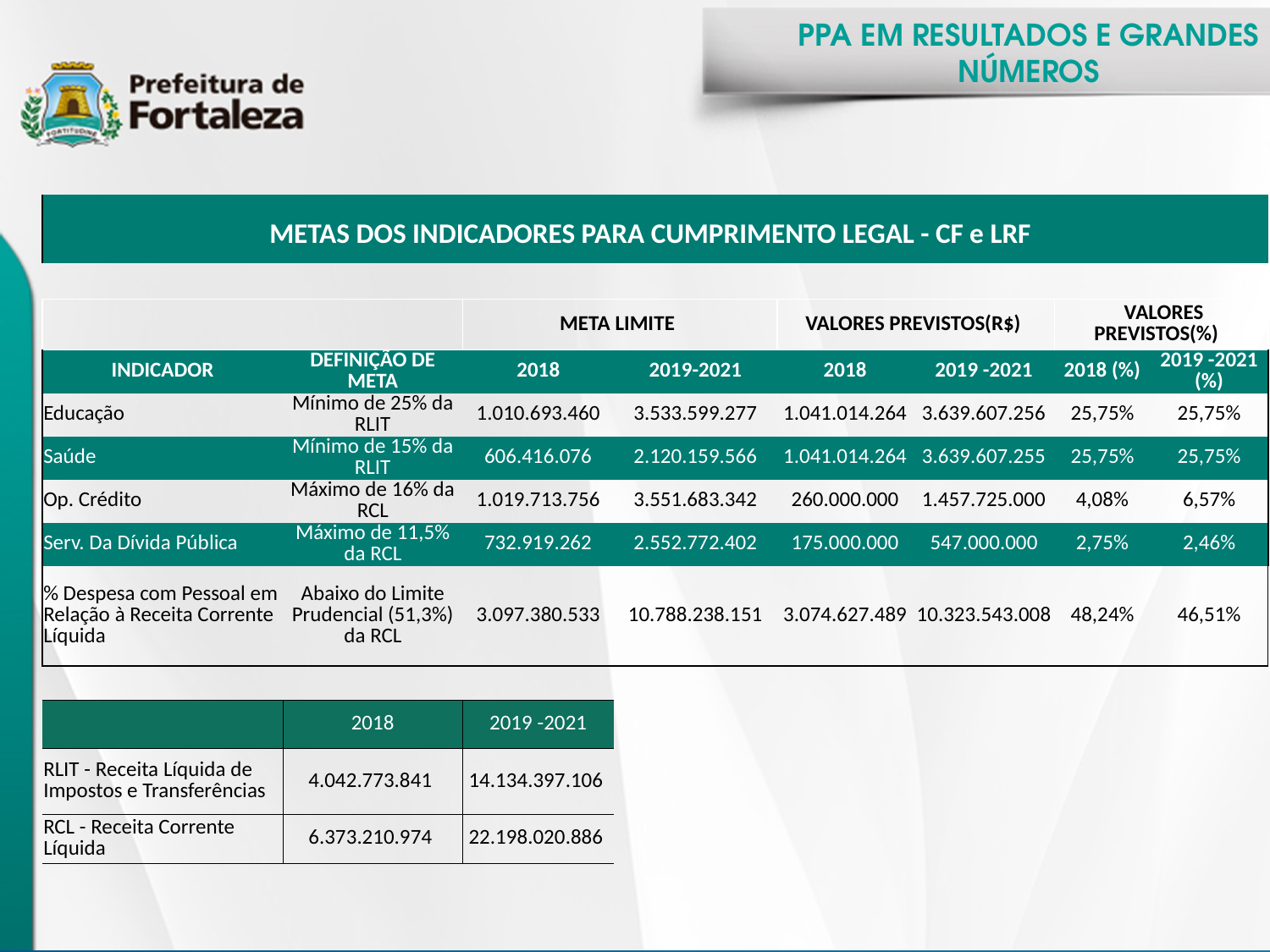

PPA EM RESULTADOS E GRANDES NÚMEROS
|  |  |  |  |  |  |  |  |  |
| --- | --- | --- | --- | --- | --- | --- | --- | --- |
|  |  |  |  |  |  |  |  |  |
|  |  |  | META LIMITE |  | VALORES PREVISTOS(R$) |  | VALORES PREVISTOS(%) |  |
| INDICADOR | DEFINIÇÃO DE META |  | 2018 | 2019-2021 | 2018 | 2019 -2021 | 2018 (%) | 2019 -2021 (%) |
| Educação | Mínimo de 25% da RLIT |  | 1.010.693.460 | 3.533.599.277 | 1.041.014.264 | 3.639.607.256 | 25,75% | 25,75% |
| Saúde | Mínimo de 15% da RLIT |  | 606.416.076 | 2.120.159.566 | 1.041.014.264 | 3.639.607.255 | 25,75% | 25,75% |
| Op. Crédito | Máximo de 16% da RCL |  | 1.019.713.756 | 3.551.683.342 | 260.000.000 | 1.457.725.000 | 4,08% | 6,57% |
| Serv. Da Dívida Pública | Máximo de 11,5% da RCL |  | 732.919.262 | 2.552.772.402 | 175.000.000 | 547.000.000 | 2,75% | 2,46% |
| % Despesa com Pessoal em Relação à Receita Corrente Líquida | Abaixo do Limite Prudencial (51,3%) da RCL |  | 3.097.380.533 | 10.788.238.151 | 3.074.627.489 | 10.323.543.008 | 48,24% | 46,51% |
|  |  |  |  |  |  |  |  |  |
|  | 2018 |  | 2019 -2021 |  |  |  |  |  |
| RLIT - Receita Líquida de Impostos e Transferências | 4.042.773.841 |  | 14.134.397.106 |  |  |  |  |  |
| RCL - Receita Corrente Líquida | 6.373.210.974 |  | 22.198.020.886 |  |  |  |  |  |
METAS DOS INDICADORES PARA CUMPRIMENTO LEGAL - CF e LRF